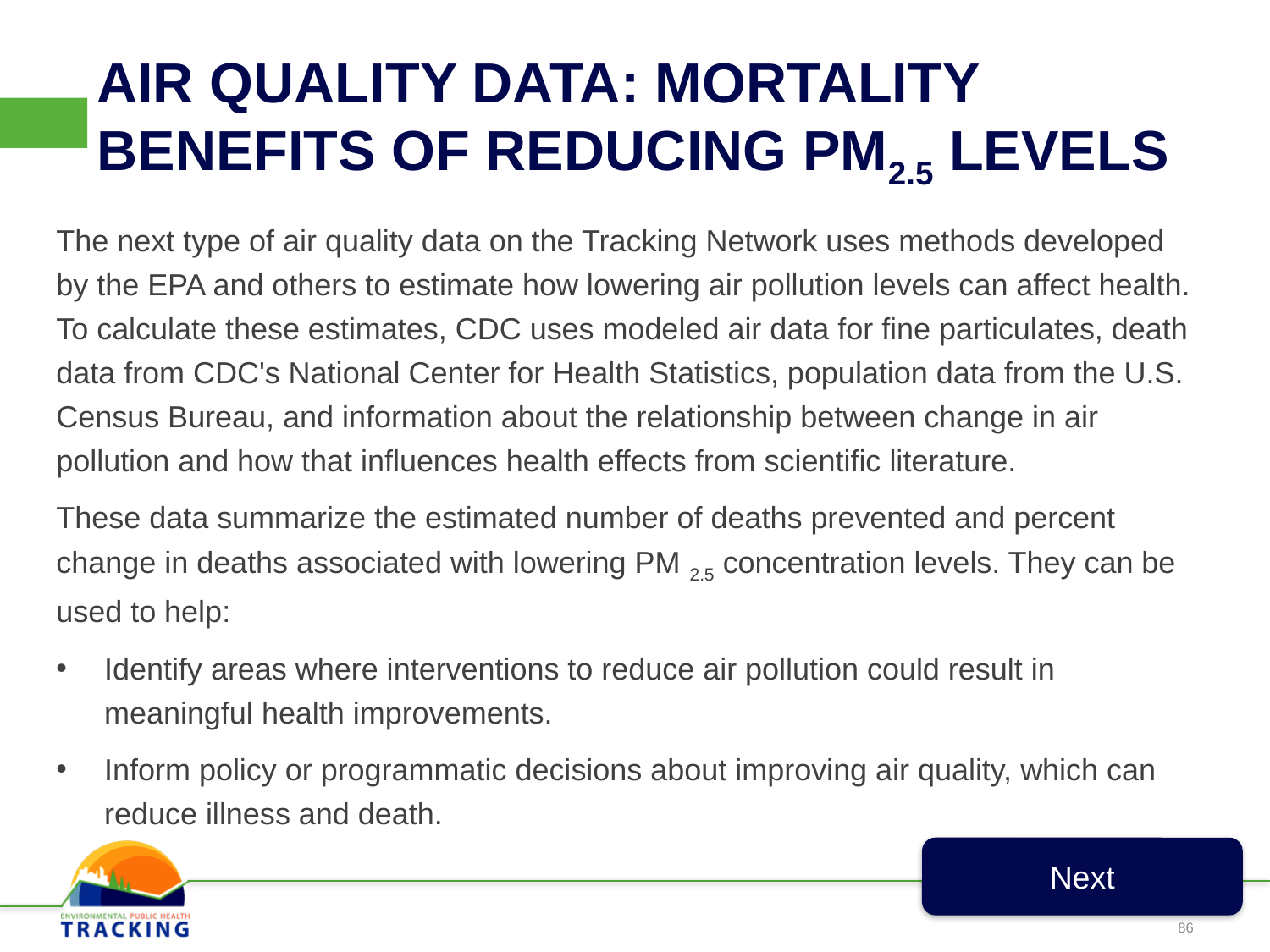

AIR QUALITY DATA: MORTALITY BENEFITS OF REDUCING PM2.5 LEVELS

The next type of air quality data on the Tracking Network uses methods developed by the EPA and others to estimate how lowering air pollution levels can affect health. To calculate these estimates, CDC uses modeled air data for fine particulates, death data from CDC's National Center for Health Statistics, population data from the U.S. Census Bureau, and information about the relationship between change in air pollution and how that influences health effects from scientific literature.
These data summarize the estimated number of deaths prevented and percent change in deaths associated with lowering PM 2.5 concentration levels. They can be used to help:
Identify areas where interventions to reduce air pollution could result in meaningful health improvements.
Inform policy or programmatic decisions about improving air quality, which can reduce illness and death.
Next
86